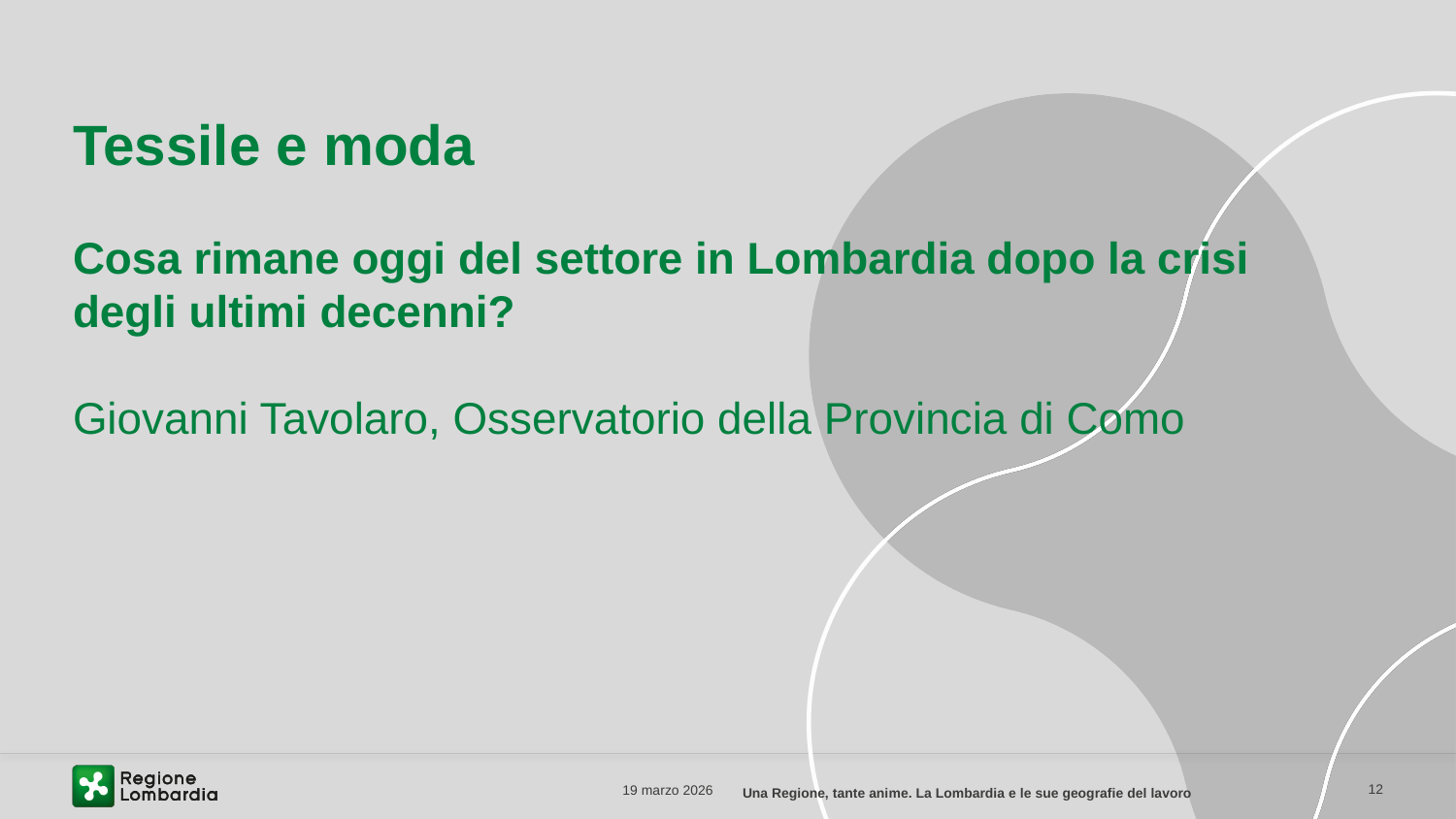

# Tessile e moda Cosa rimane oggi del settore in Lombardia dopo la crisi degli ultimi decenni? Giovanni Tavolaro, Osservatorio della Provincia di Como
19 marzo 2026
12
Una Regione, tante anime. La Lombardia e le sue geografie del lavoro